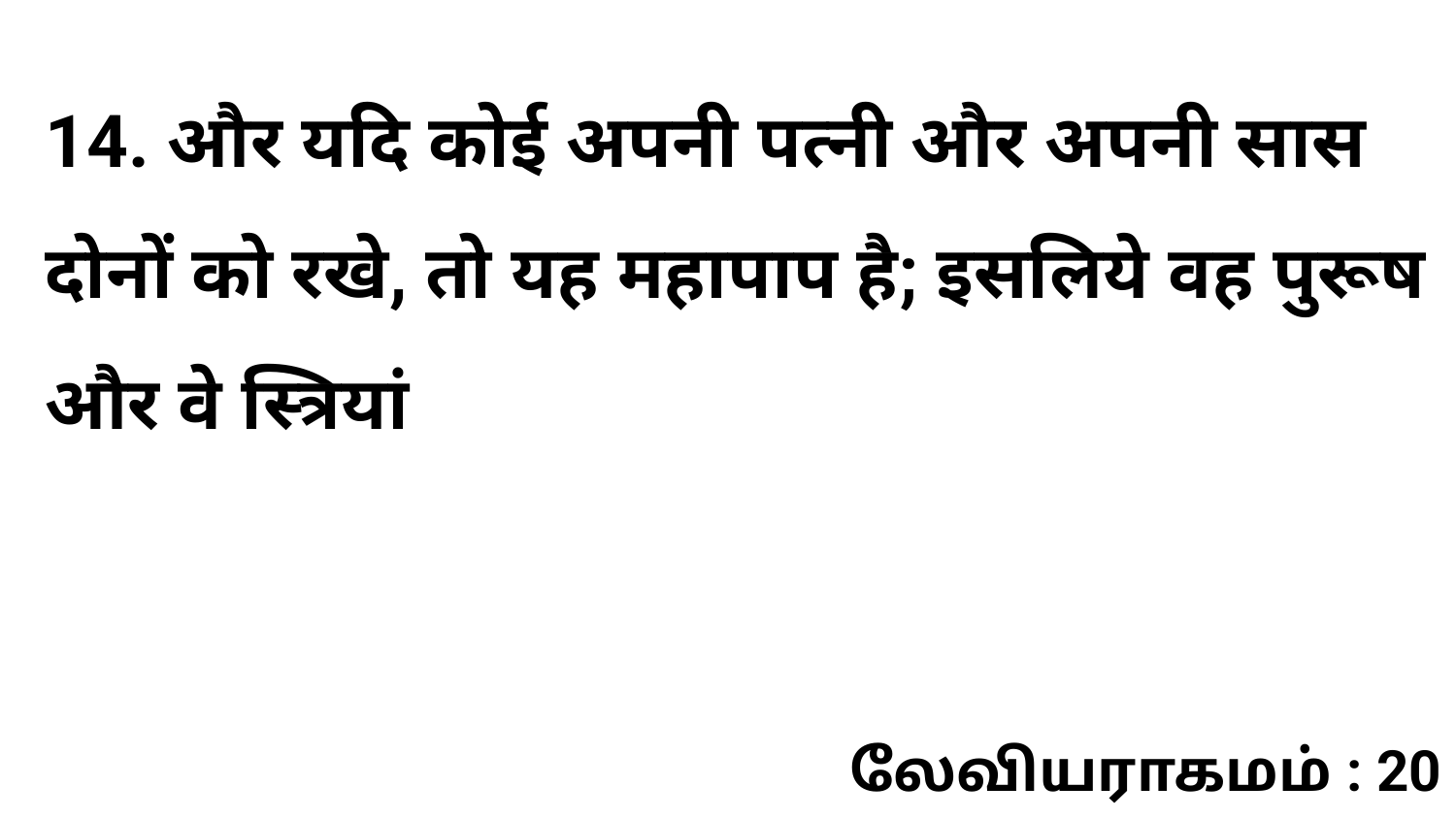

14. और यदि कोई अपनी पत्नी और अपनी सास दोनों को रखे, तो यह महापाप है; इसलिये वह पुरूष और वे स्त्रियां
லேவியராகமம் : 20